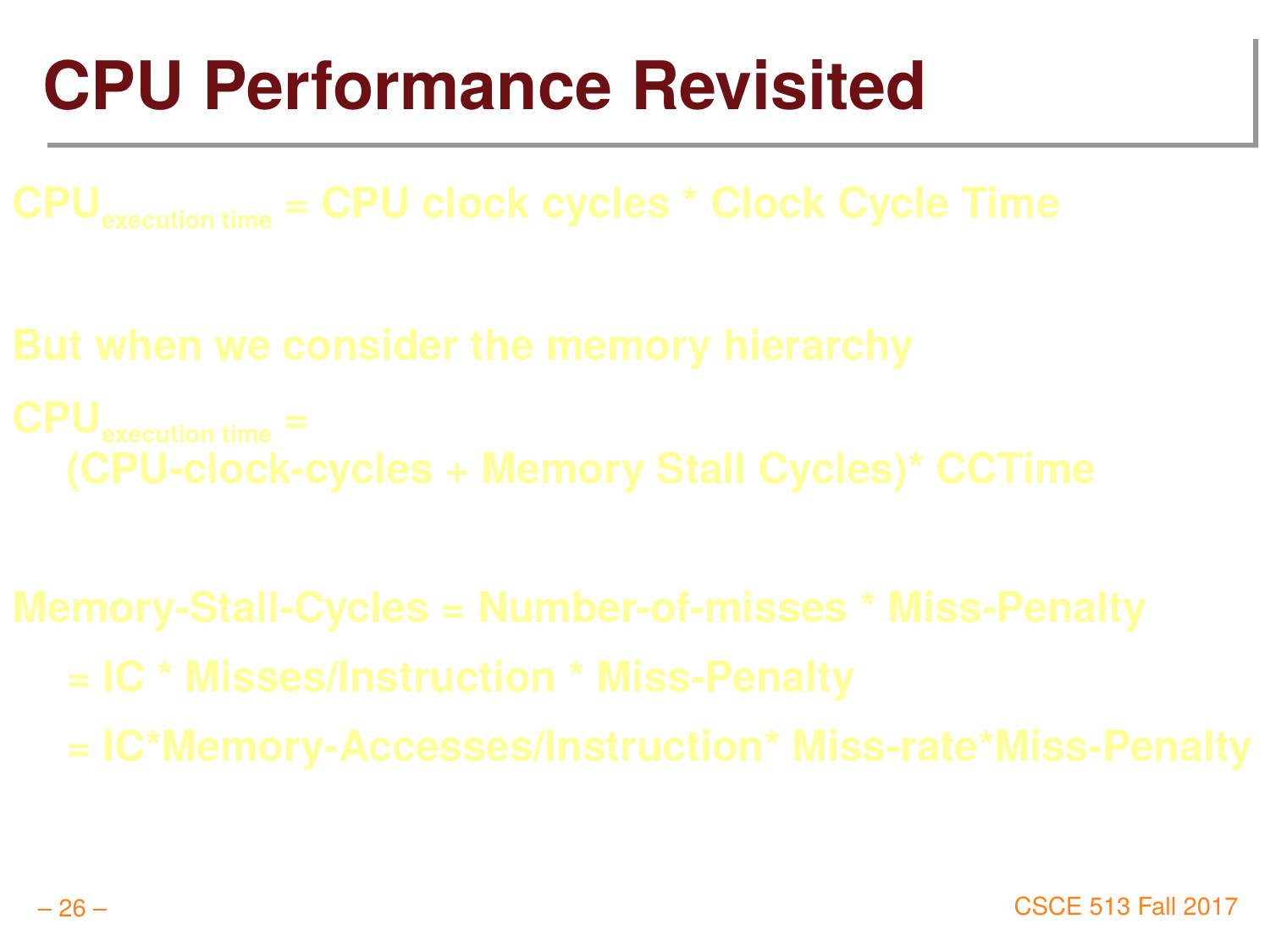

# CPU Performance Revisited
CPUexecution time = CPU clock cycles * Clock Cycle Time

But when we consider the memory hierarchy
CPUexecution time = 							(CPU-clock-cycles + Memory Stall Cycles)* CCTime

Memory-Stall-Cycles = Number-of-misses * Miss-Penalty
	= IC * Misses/Instruction * Miss-Penalty
	= IC*Memory-Accesses/Instruction* Miss-rate*Miss-Penalty